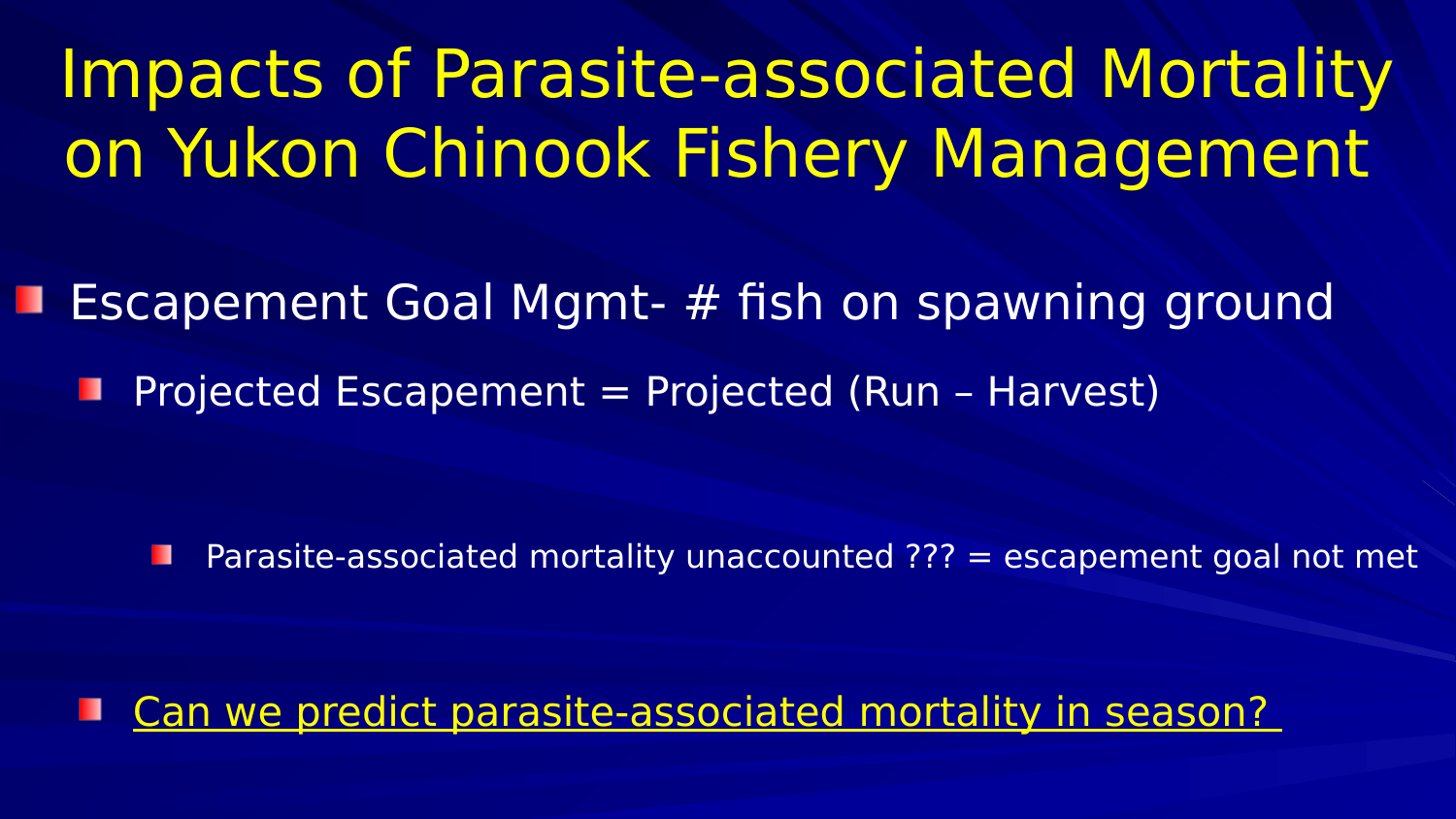

# Impacts of Parasite-associated Mortality on Yukon Chinook Fishery Management
Escapement Goal Mgmt- # fish on spawning ground
Projected Escapement = Projected (Run – Harvest)

Parasite-associated mortality unaccounted ??? = escapement goal not met

Can we predict parasite-associated mortality in season?